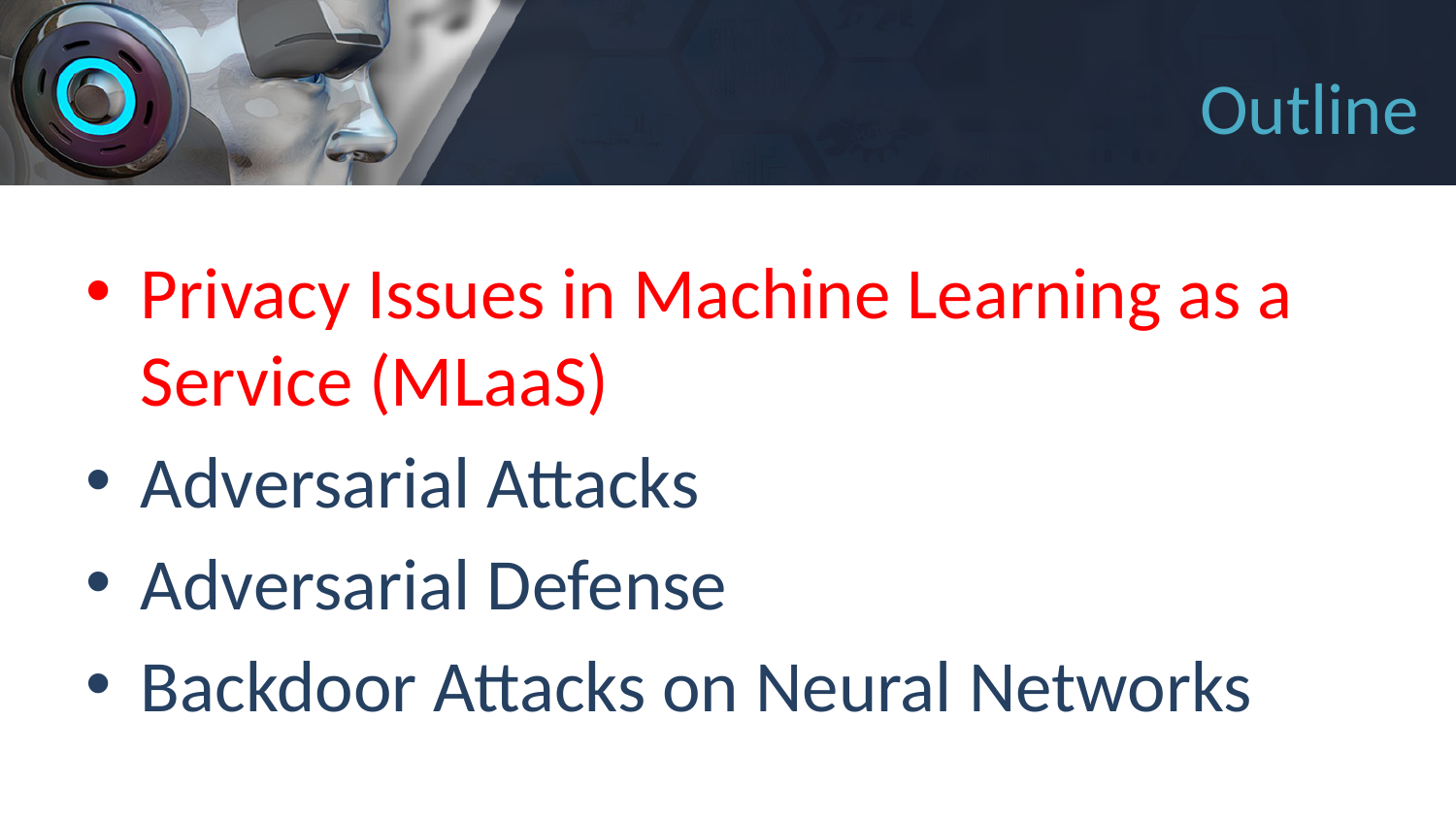

# Outline
Privacy Issues in Machine Learning as a Service (MLaaS)
Adversarial Attacks
Adversarial Defense
Backdoor Attacks on Neural Networks